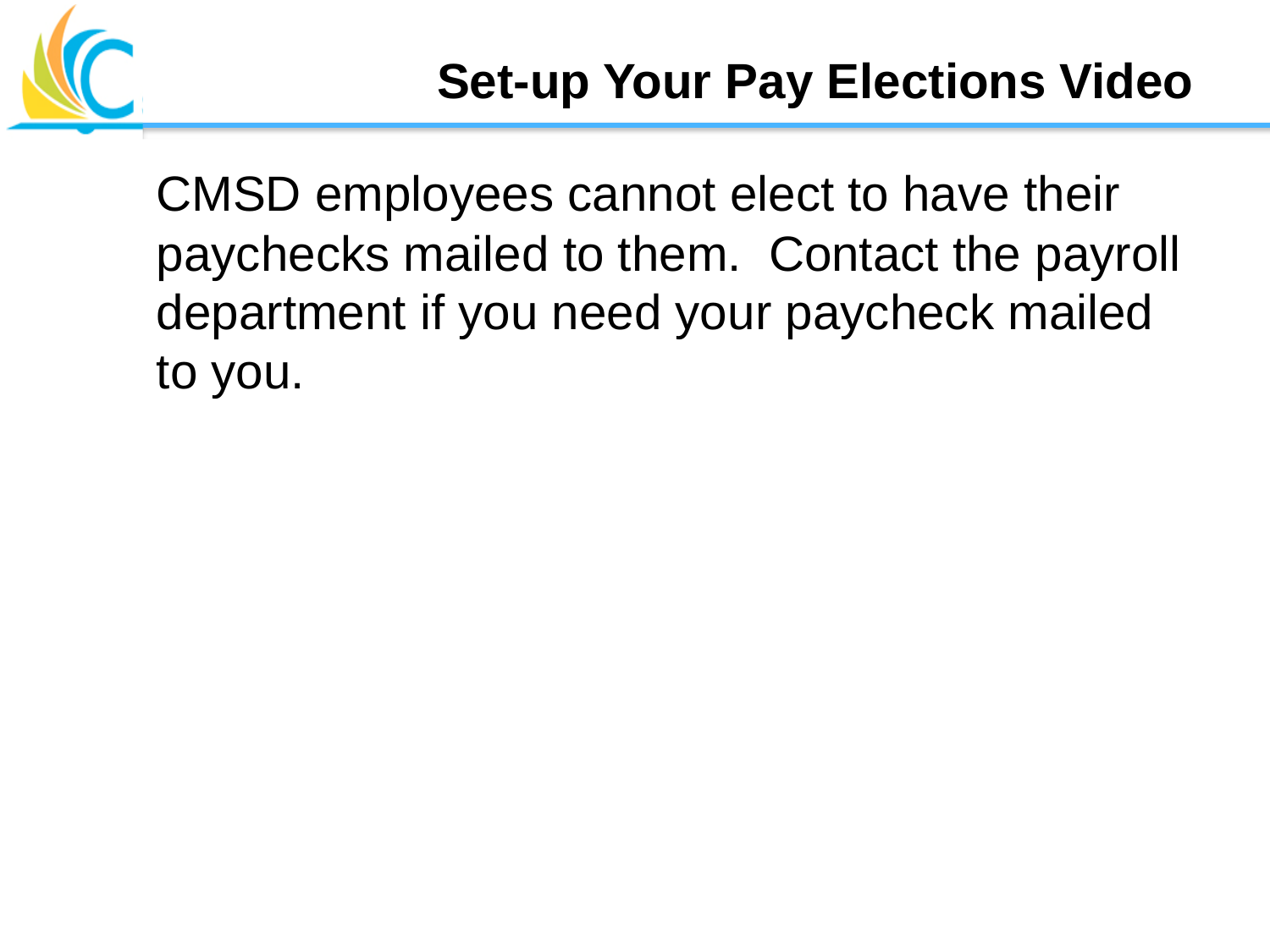

# Set-up Your Pay Elections Video
CMSD employees cannot elect to have their paychecks mailed to them.  Contact the payroll department if you need your paycheck mailed to you.